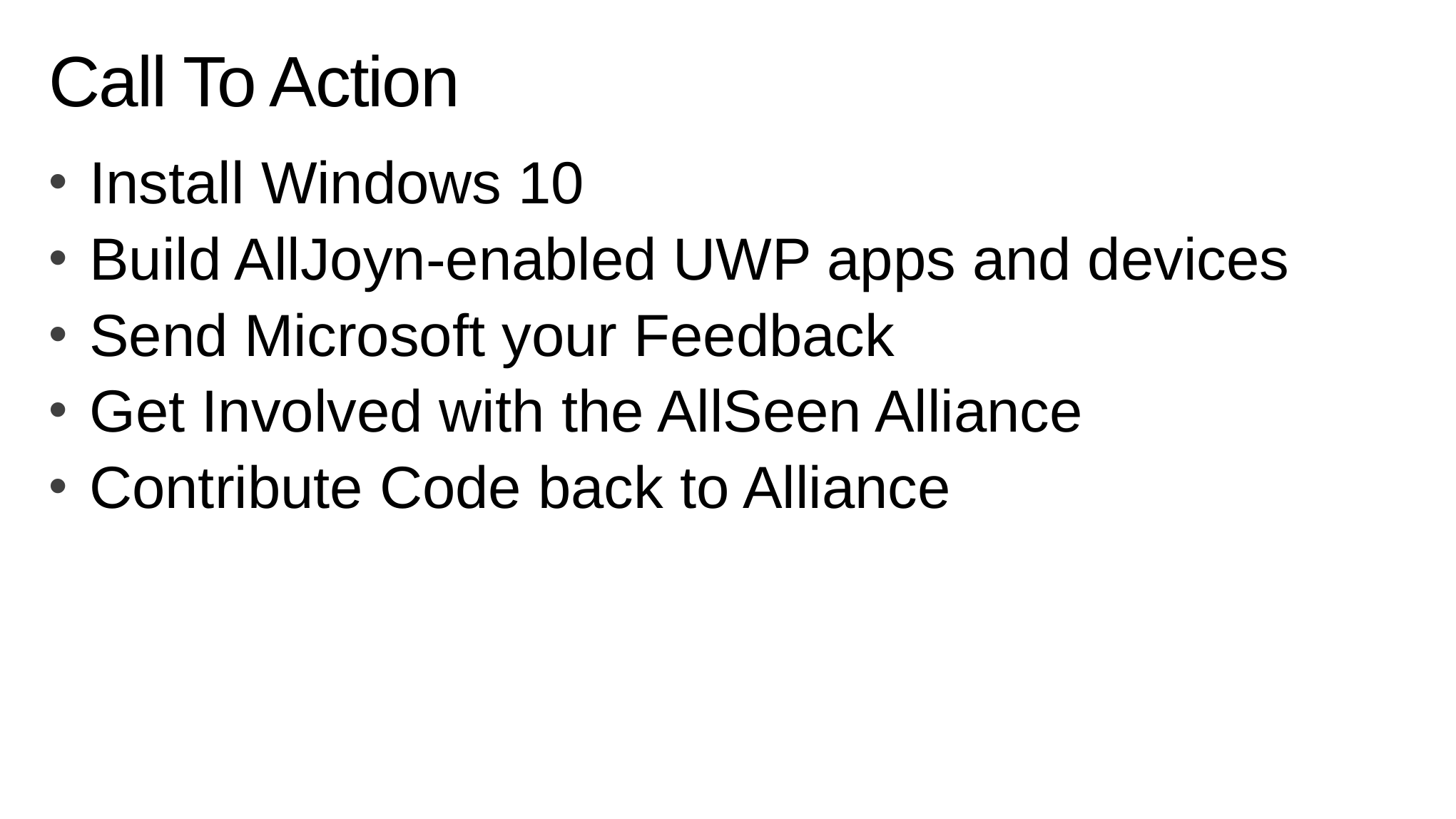

# Call To Action
Install Windows 10
Build AllJoyn-enabled UWP apps and devices
Send Microsoft your Feedback
Get Involved with the AllSeen Alliance
Contribute Code back to Alliance